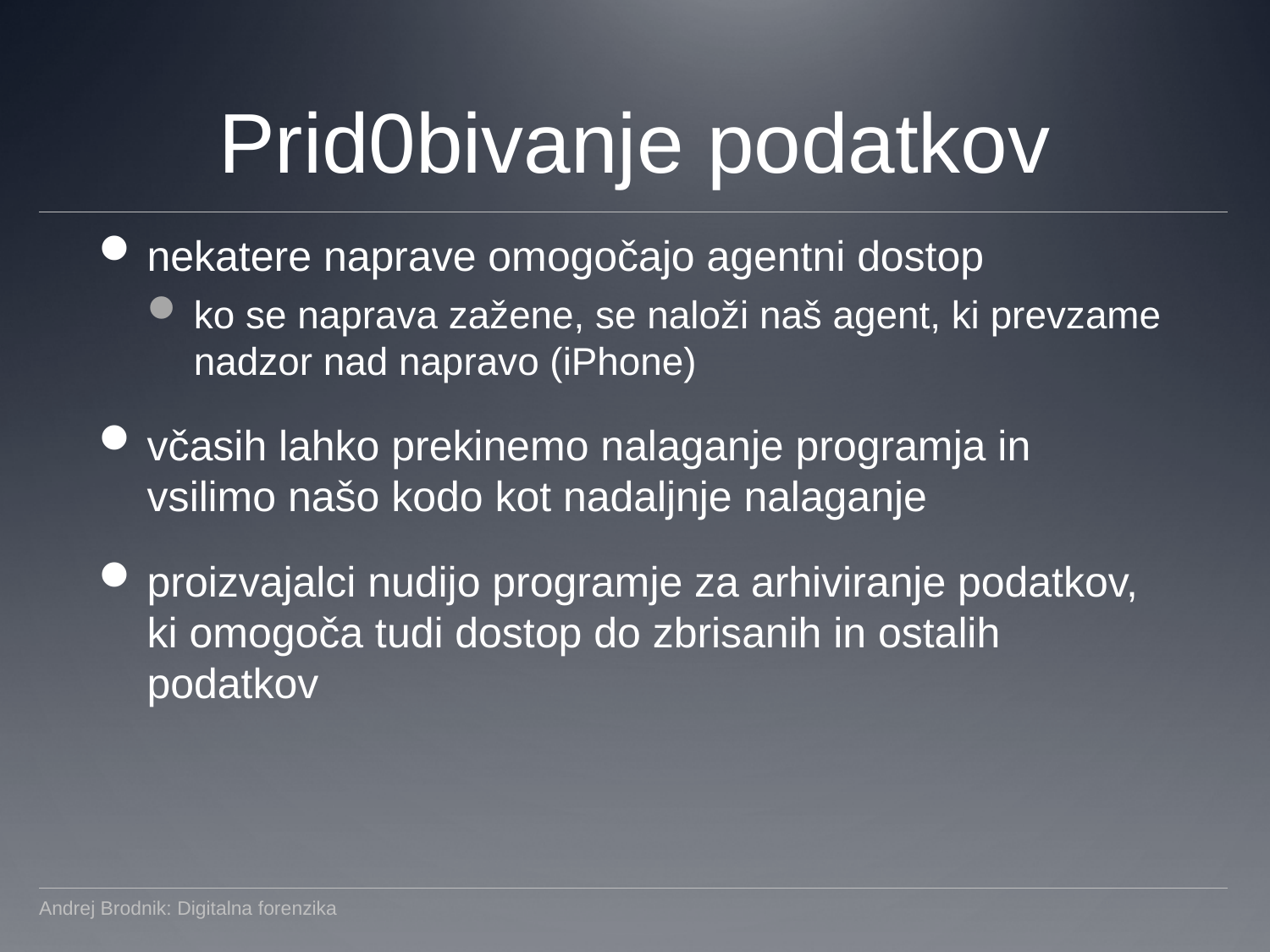

# Prid0bivanje podatkov
nekatere naprave omogočajo agentni dostop
ko se naprava zažene, se naloži naš agent, ki prevzame nadzor nad napravo (iPhone)
včasih lahko prekinemo nalaganje programja in vsilimo našo kodo kot nadaljnje nalaganje
proizvajalci nudijo programje za arhiviranje podatkov, ki omogoča tudi dostop do zbrisanih in ostalih podatkov
Andrej Brodnik: Digitalna forenzika